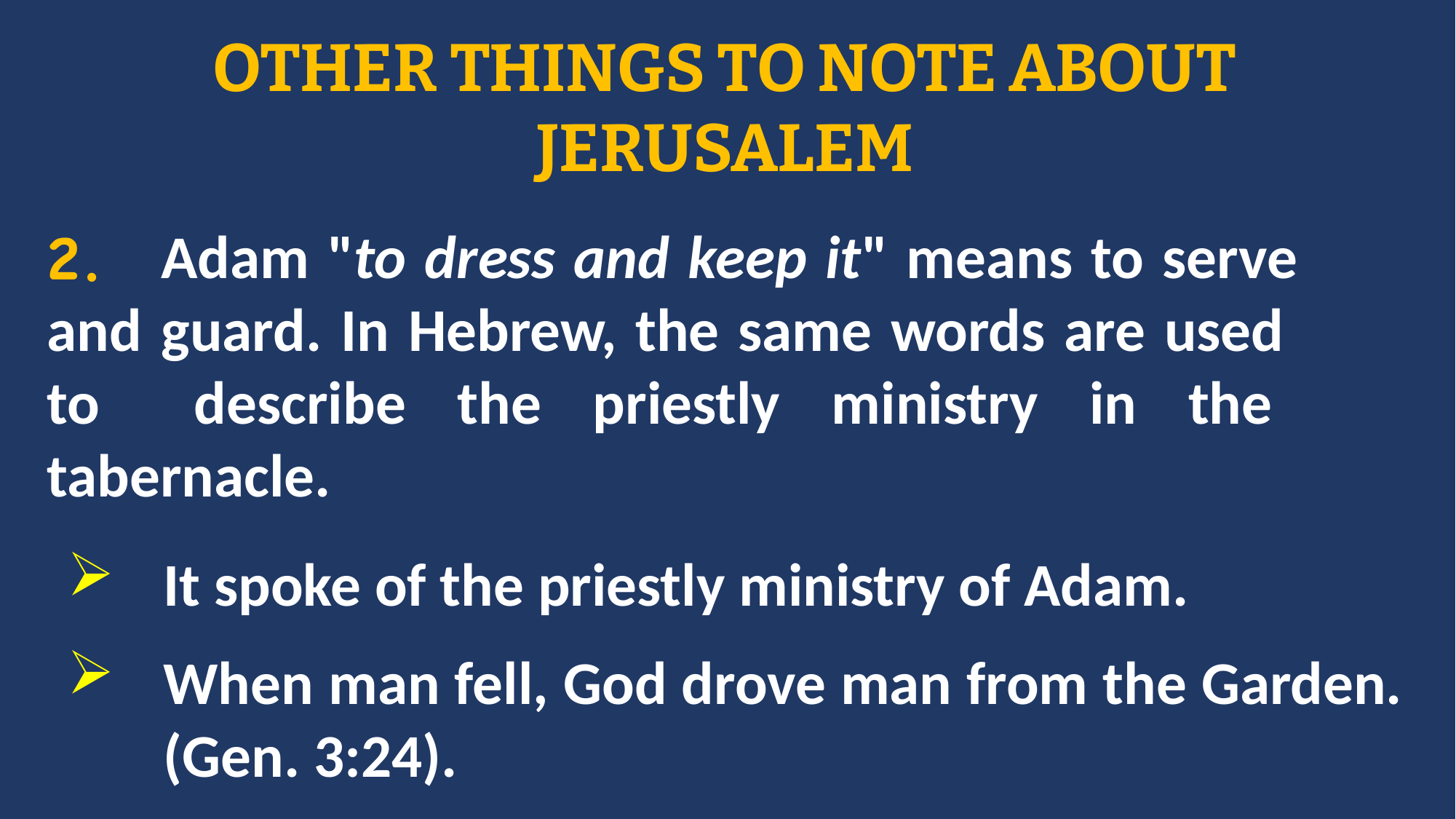

OTHER THINGS TO NOTE ABOUT JERUSALEM

2. 	Adam "to dress and keep it" means to serve 	and 	guard. In Hebrew, the same words are used 	to 	describe the priestly ministry in the 	tabernacle.

It spoke of the priestly ministry of Adam.

When man fell, God drove man from the Garden. (Gen. 3:24).